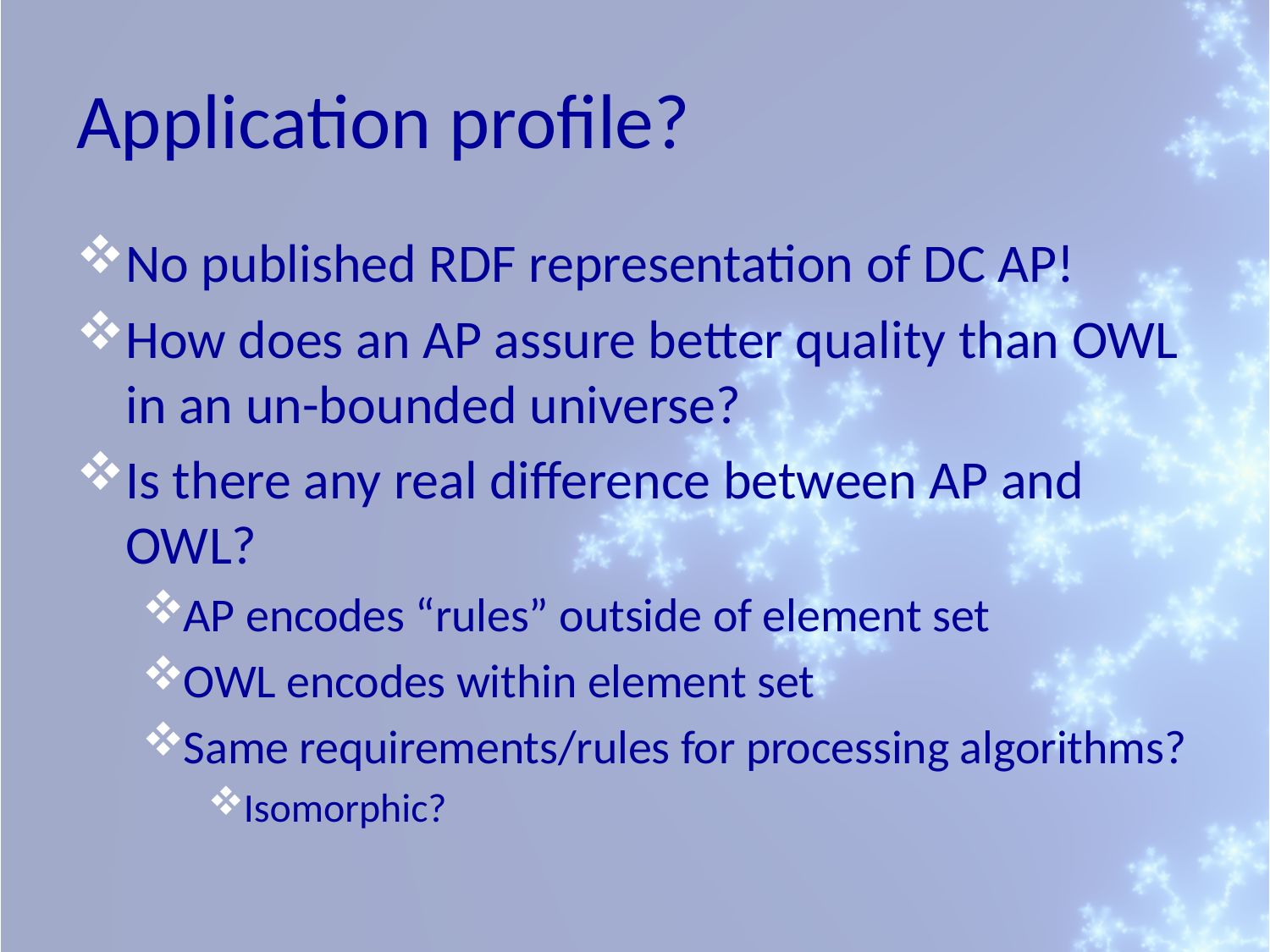

# Application profile?
No published RDF representation of DC AP!
How does an AP assure better quality than OWL in an un-bounded universe?
Is there any real difference between AP and OWL?
AP encodes “rules” outside of element set
OWL encodes within element set
Same requirements/rules for processing algorithms?
Isomorphic?